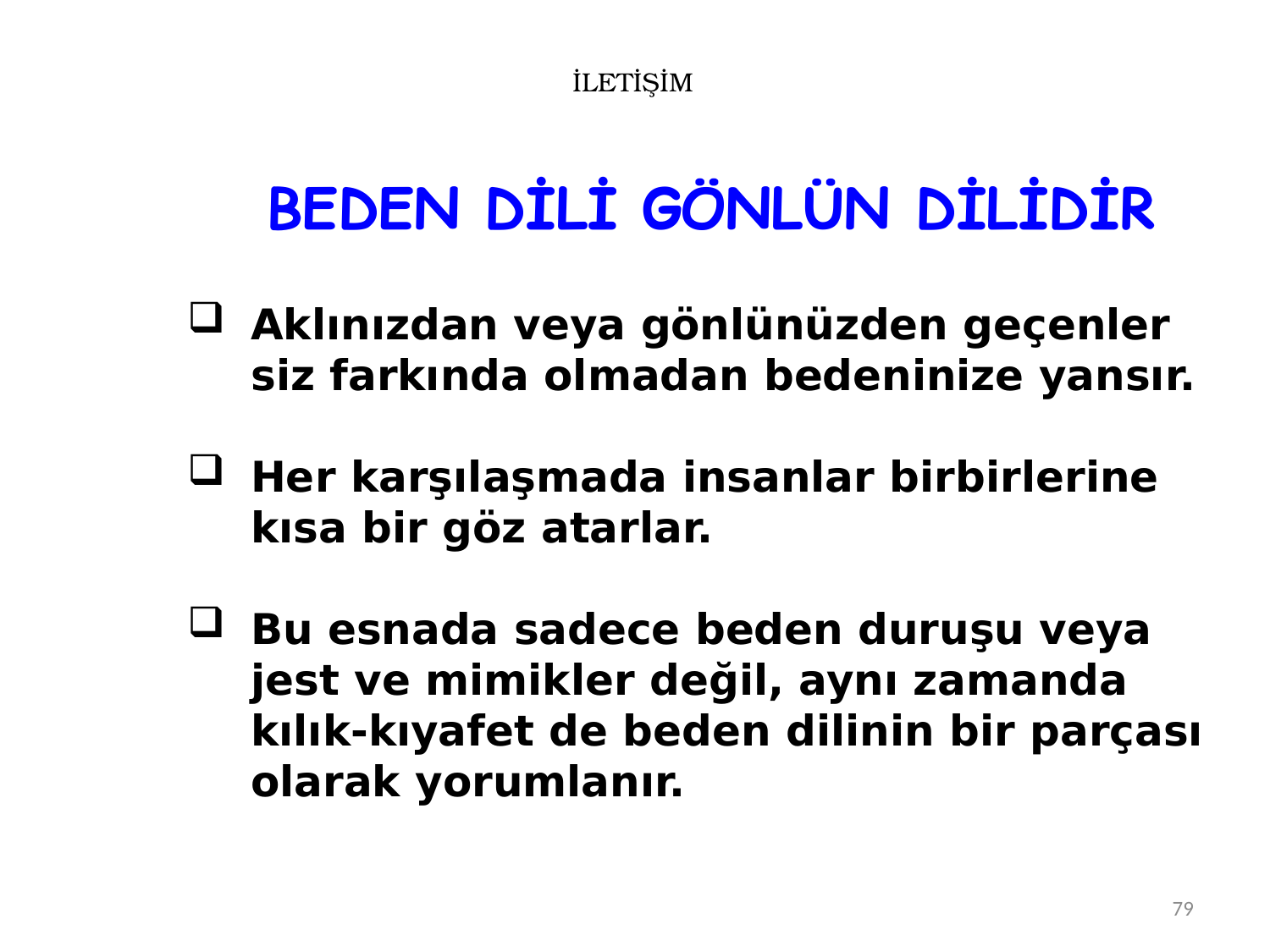

# İLETİŞİM
BEDEN DİLİ GÖNLÜN DİLİDİR

Aklınızdan veya gönlünüzden geçenler siz farkında olmadan bedeninize yansır.

Her karşılaşmada insanlar birbirlerine kısa bir göz atarlar.

Bu esnada sadece beden duruşu veya jest ve mimikler değil, aynı zamanda kılık-kıyafet de beden dilinin bir parçası olarak yorumlanır.

79